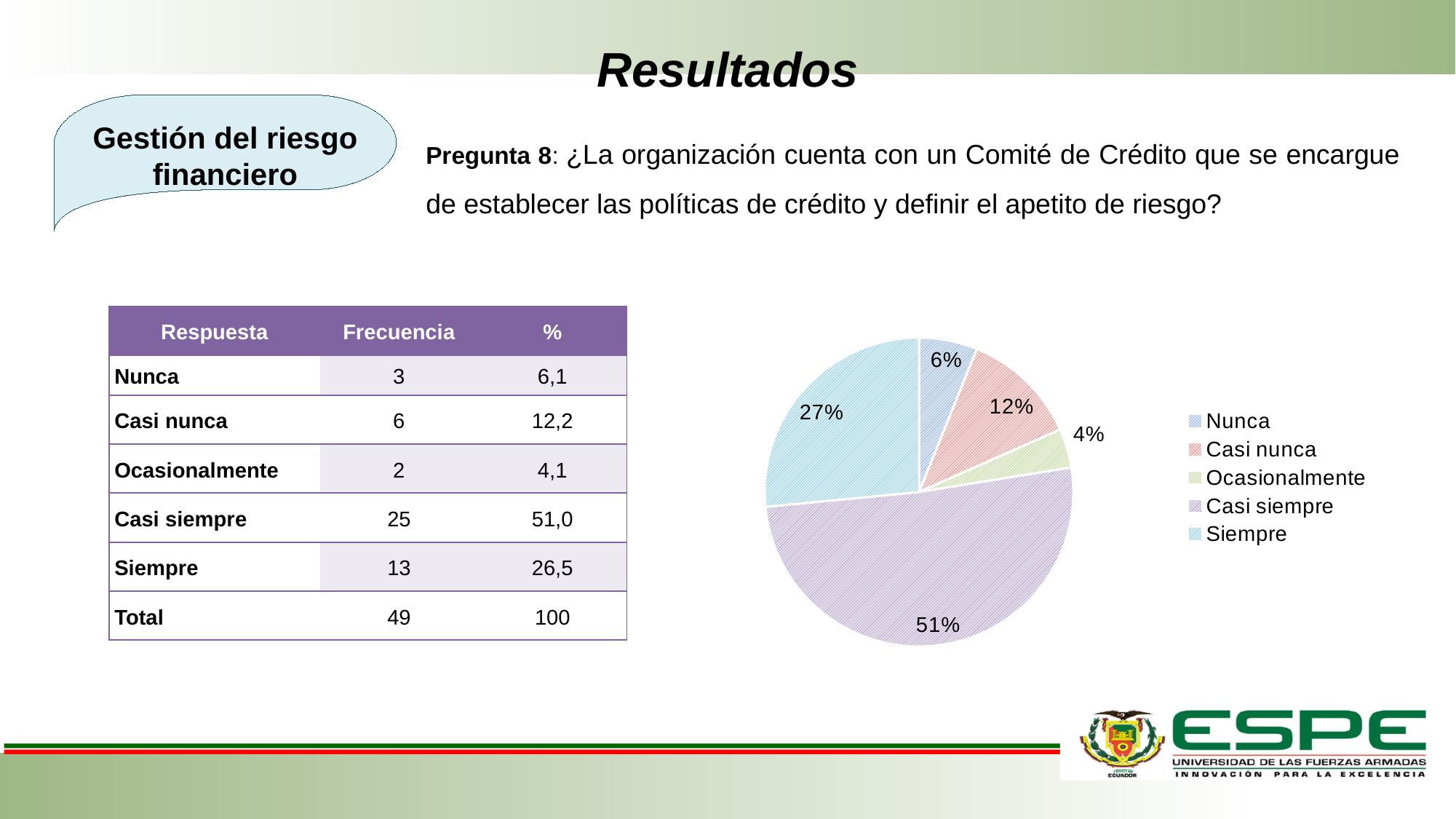

# Resultados
Gestión del riesgo financiero
Pregunta 8: ¿La organización cuenta con un Comité de Crédito que se encargue de establecer las políticas de crédito y definir el apetito de riesgo?

### Chart

| Category | Frecuencia |
|---|---|
| Nunca | 3.0 |
| Casi nunca | 6.0 |
| Ocasionalmente | 2.0 |
| Casi siempre | 25.0 |
| Siempre | 13.0 |
| Respuesta | Frecuencia | % |
| --- | --- | --- |
| Nunca | 3 | 6,1 |
| Casi nunca | 6 | 12,2 |
| Ocasionalmente | 2 | 4,1 |
| Casi siempre | 25 | 51,0 |
| Siempre | 13 | 26,5 |
| Total | 49 | 100 |